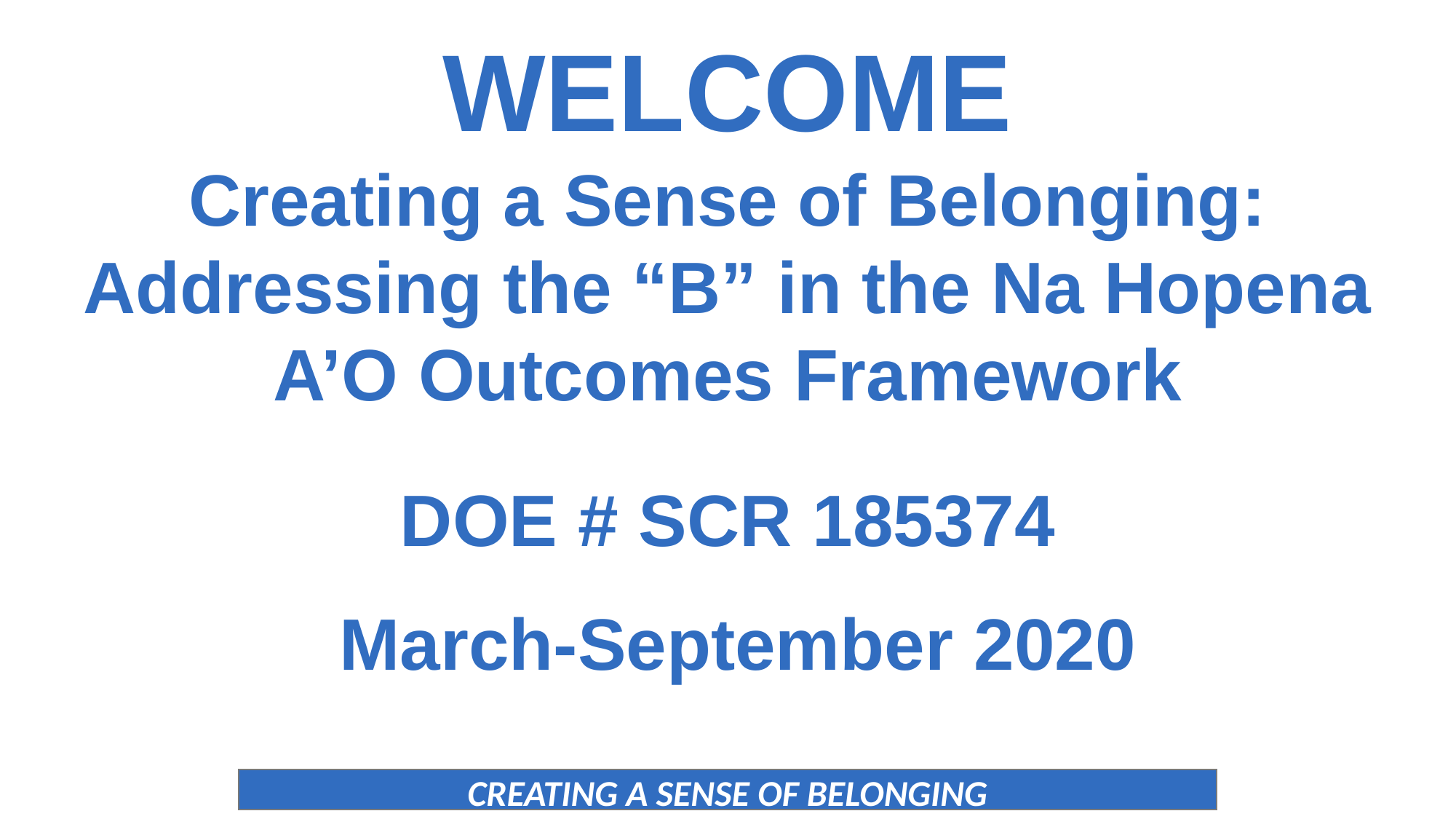

WELCOME
Creating a Sense of Belonging:
Addressing the “B” in the Na Hopena
A’O Outcomes Framework

DOE # SCR 185374

 March-September 2020
CREATING A SENSE OF BELONGING